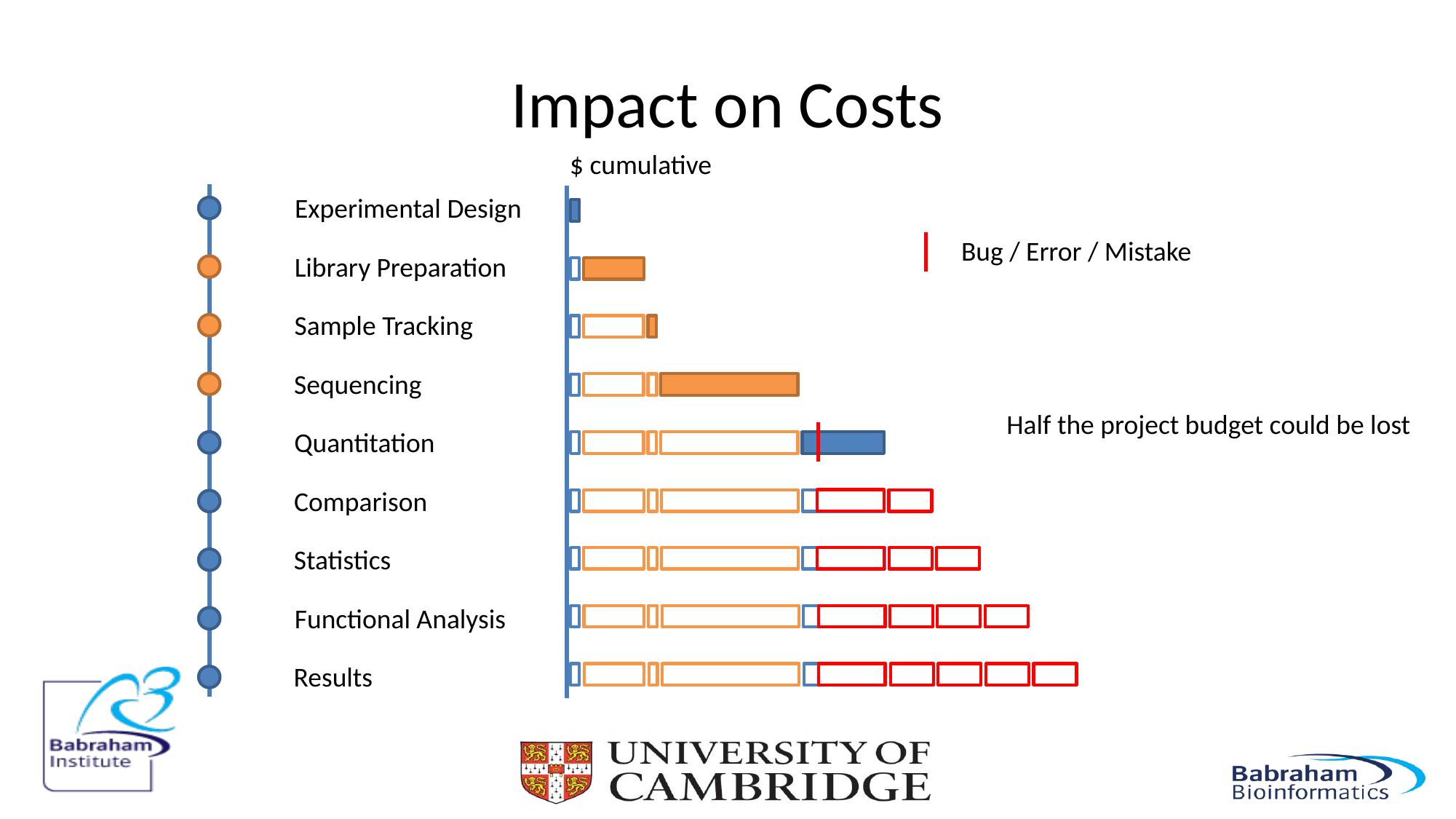

# Impact on Costs
$ cumulative

Experimental Design

Library Preparation

Sample Tracking

Sequencing

Quantitation

Comparison

Statistics

Functional Analysis

Results

Bug / Error / Mistake
Half the project budget could be lost